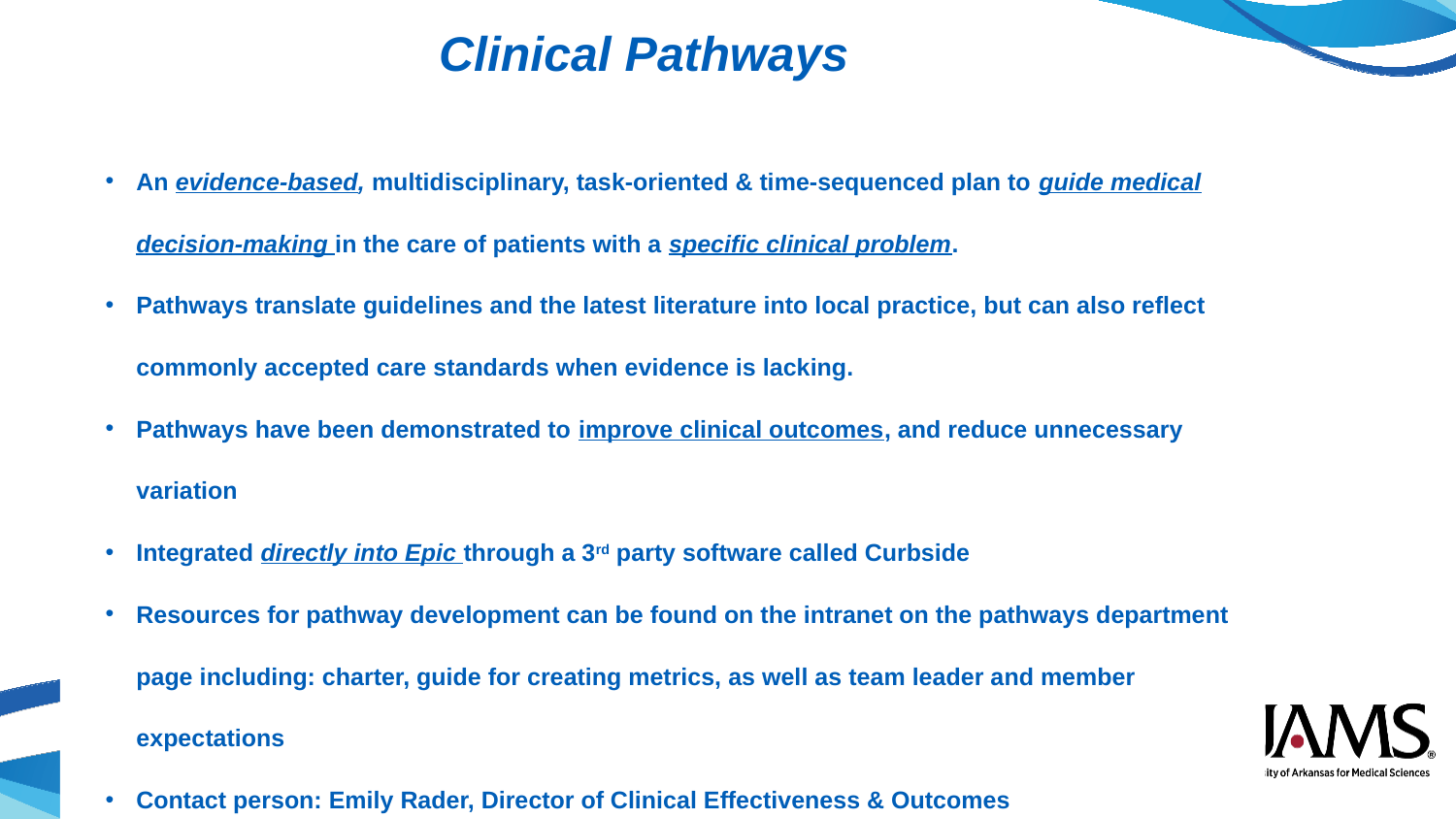

# Clinical Pathways
An evidence-based, multidisciplinary, task-oriented & time-sequenced plan to guide medical decision-making in the care of patients with a specific clinical problem.
Pathways translate guidelines and the latest literature into local practice, but can also reflect commonly accepted care standards when evidence is lacking.
Pathways have been demonstrated to improve clinical outcomes, and reduce unnecessary variation
Integrated directly into Epic through a 3rd party software called Curbside
Resources for pathway development can be found on the intranet on the pathways department page including: charter, guide for creating metrics, as well as team leader and member expectations
Contact person: Emily Rader, Director of Clinical Effectiveness & Outcomes raderek@archildrens.org